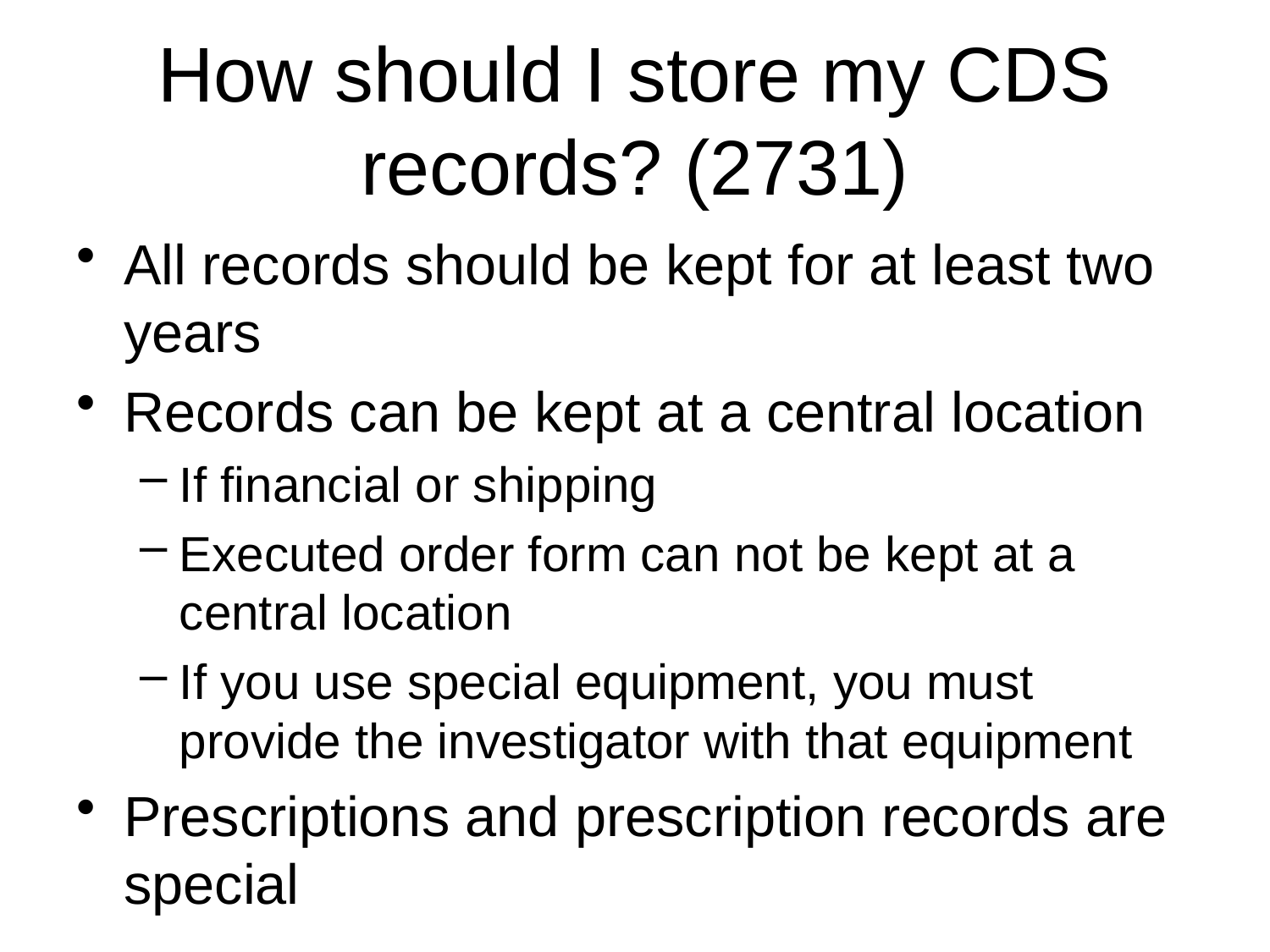

# How should I store my CDS records? (2731)
All records should be kept for at least two years
Records can be kept at a central location
If financial or shipping
Executed order form can not be kept at a central location
If you use special equipment, you must provide the investigator with that equipment
Prescriptions and prescription records are special